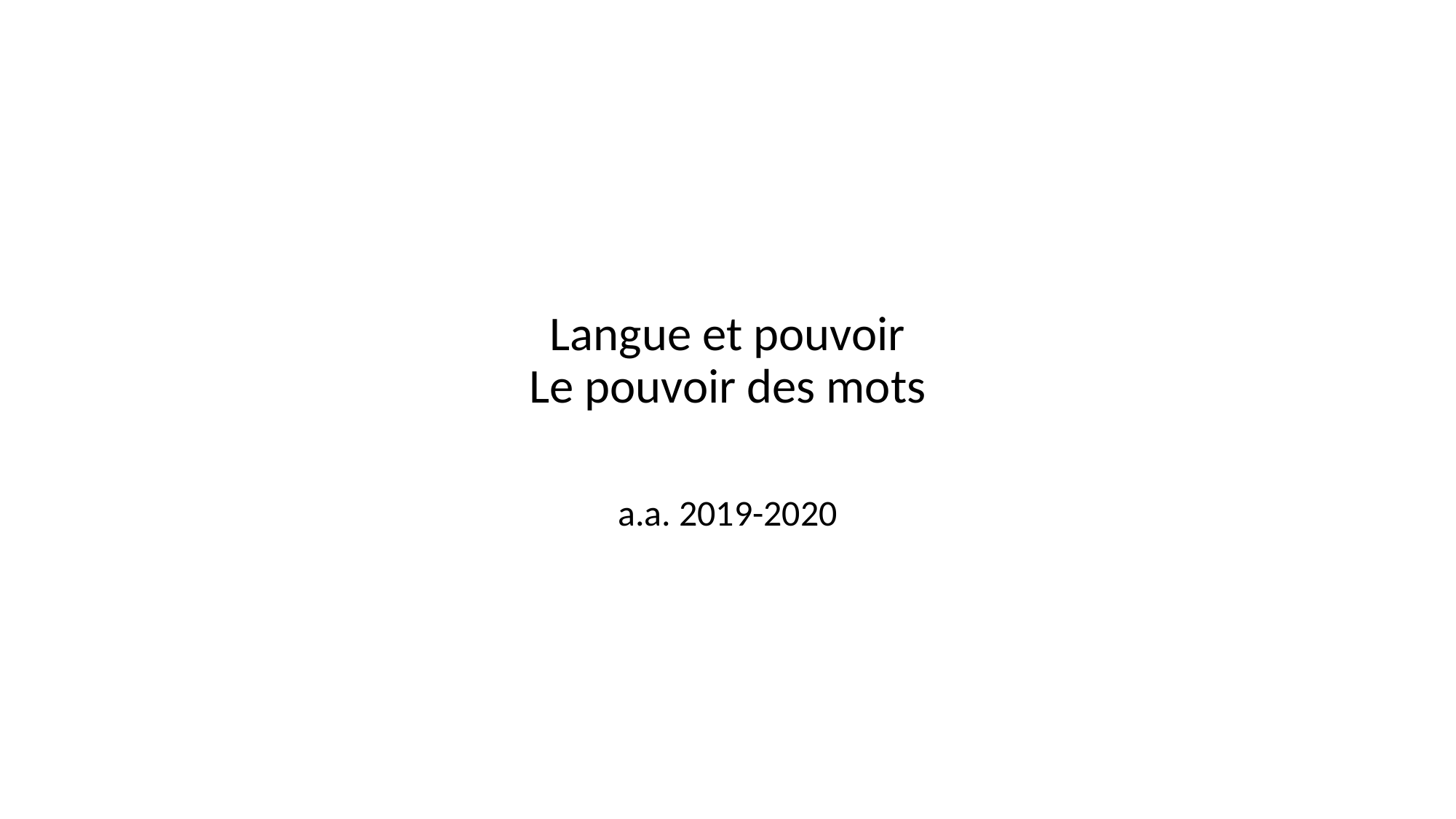

# Langue et pouvoir Le pouvoir des mots

a.a. 2019-2020